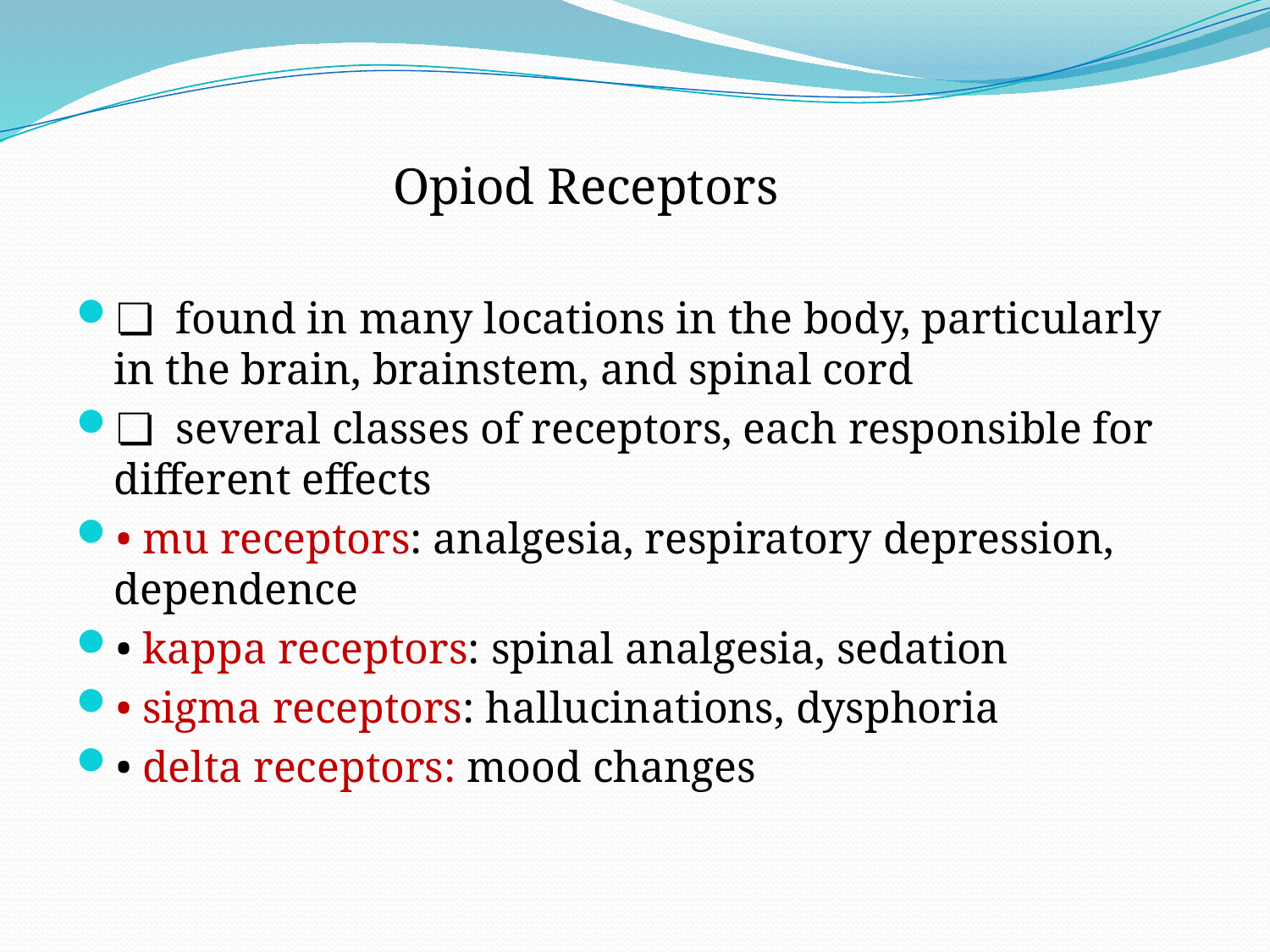

Opiod Receptors

❏  found in many locations in the body, particularly in the brain, brainstem, and spinal cord
❏  several classes of receptors, each responsible for different effects
• mu receptors: analgesia, respiratory depression, dependence
• kappa receptors: spinal analgesia, sedation
• sigma receptors: hallucinations, dysphoria
• delta receptors: mood changes